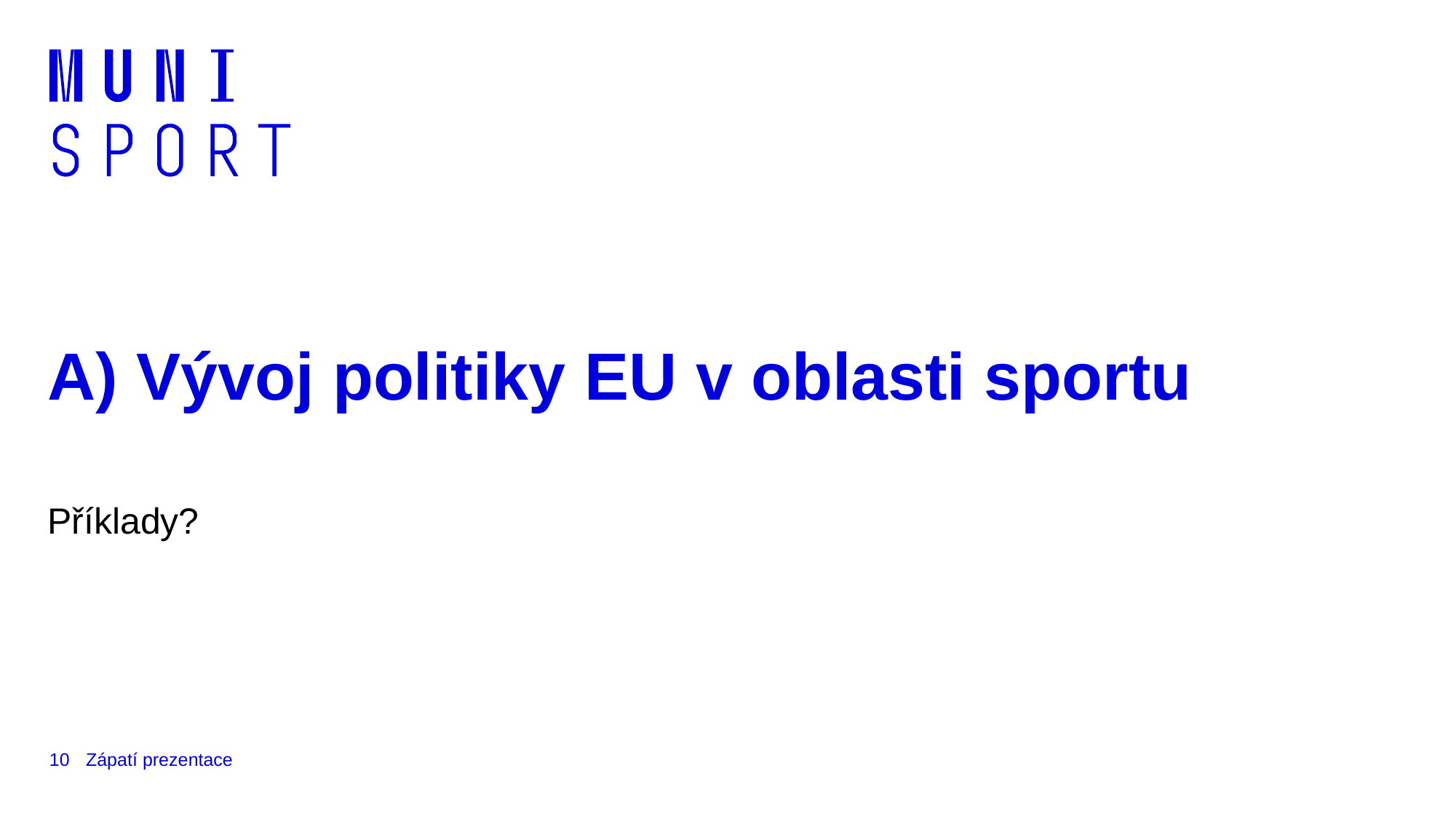

# A) Vývoj politiky EU v oblasti sportu
Příklady?
10
Zápatí prezentace